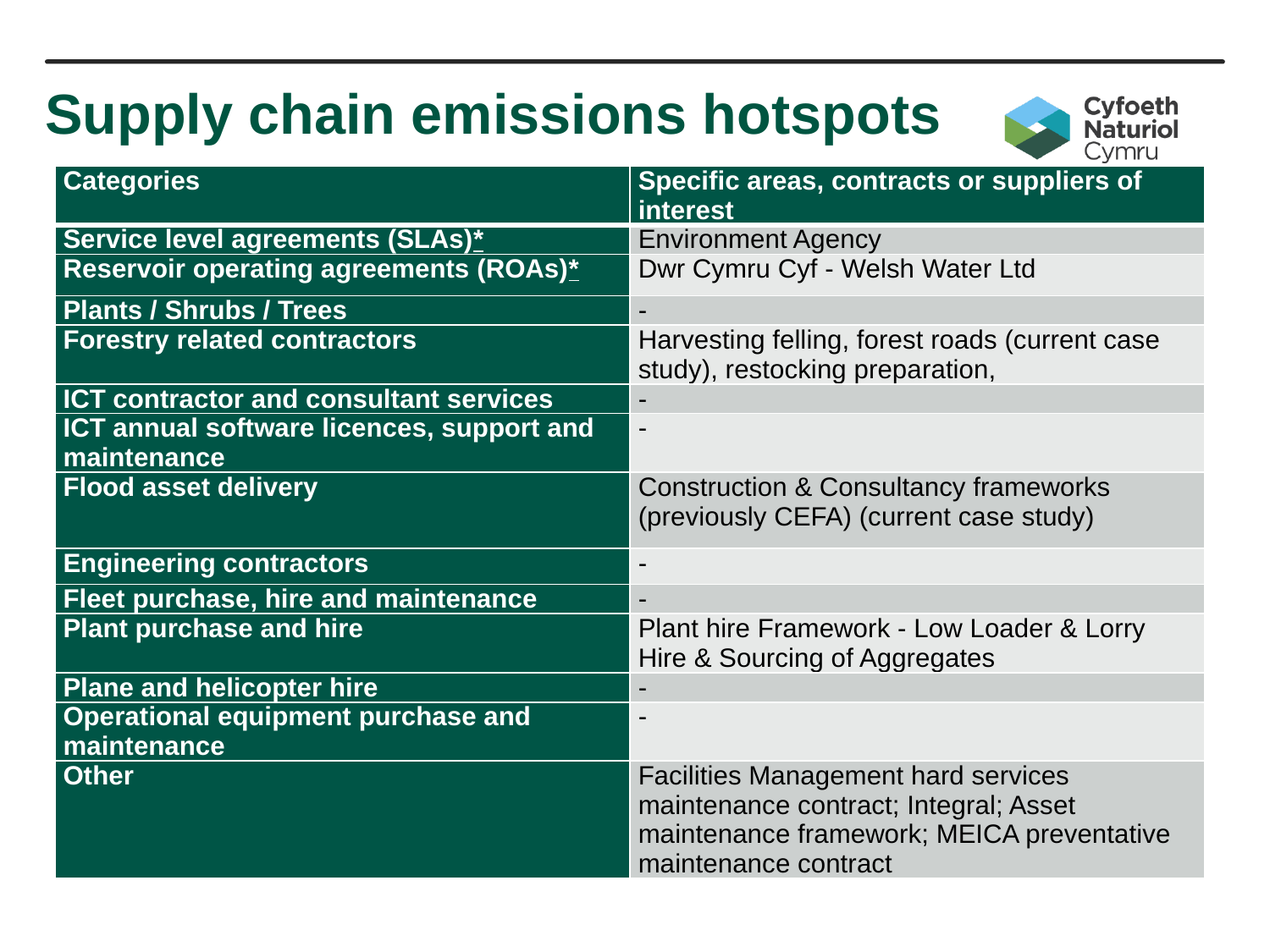

# Supply chain emissions hotspots
| Categories | Specific areas, contracts or suppliers of interest |
| --- | --- |
| Service level agreements (SLAs)\* | Environment Agency |
| Reservoir operating agreements (ROAs)\* | Dwr Cymru Cyf - Welsh Water Ltd |
| Plants / Shrubs / Trees | - |
| Forestry related contractors | Harvesting felling, forest roads (current case study), restocking preparation, |
| ICT contractor and consultant services | - |
| ICT annual software licences, support and maintenance | - |
| Flood asset delivery | Construction & Consultancy frameworks (previously CEFA) (current case study) |
| Engineering contractors | - |
| Fleet purchase, hire and maintenance | - |
| Plant purchase and hire | Plant hire Framework - Low Loader & Lorry Hire & Sourcing of Aggregates |
| Plane and helicopter hire | - |
| Operational equipment purchase and maintenance | - |
| Other | Facilities Management hard services maintenance contract; Integral; Asset maintenance framework; MEICA preventative maintenance contract |